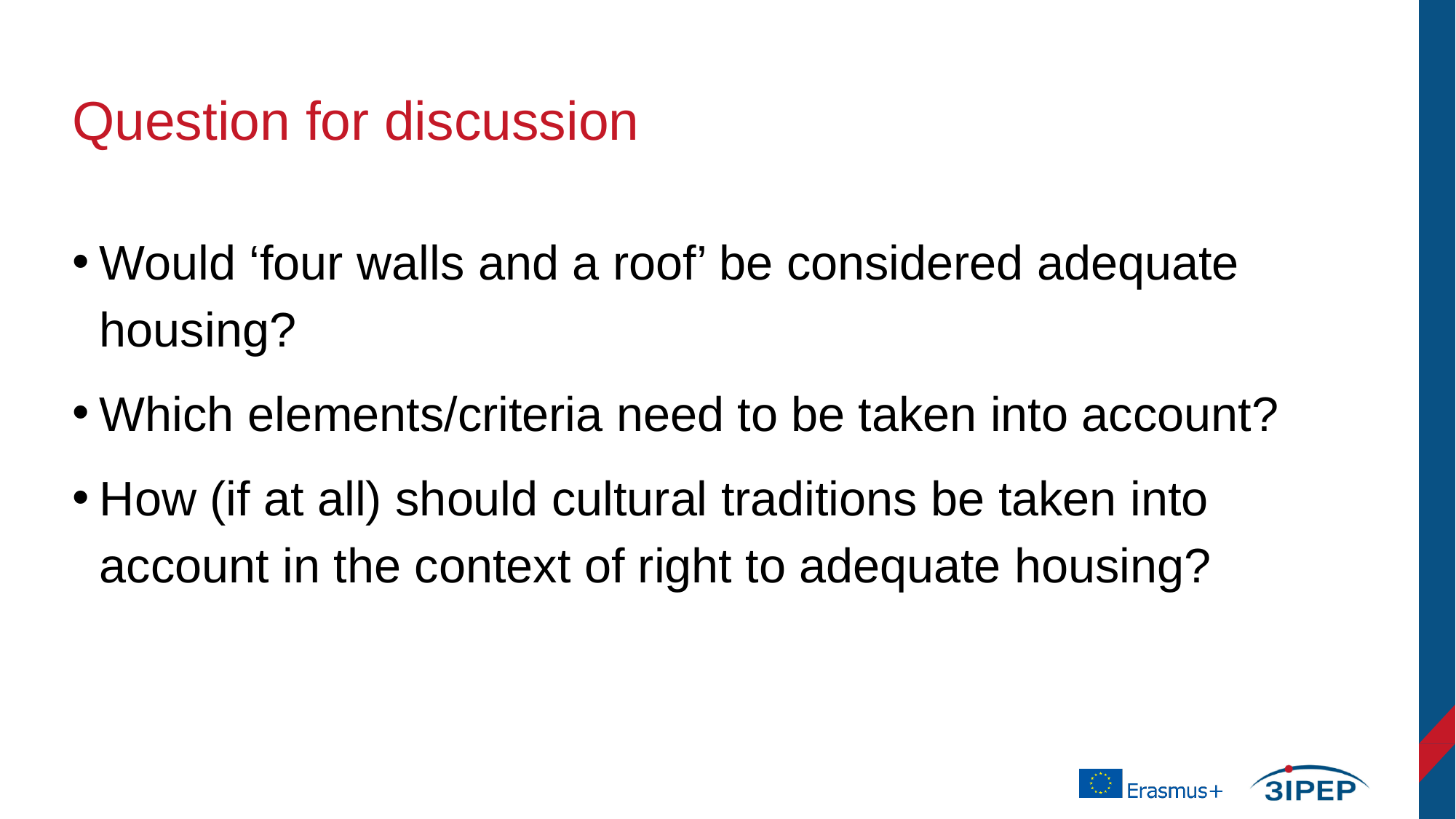

# Question for discussion
Would ‘four walls and a roof’ be considered adequate housing?
Which elements/criteria need to be taken into account?
How (if at all) should cultural traditions be taken into account in the context of right to adequate housing?